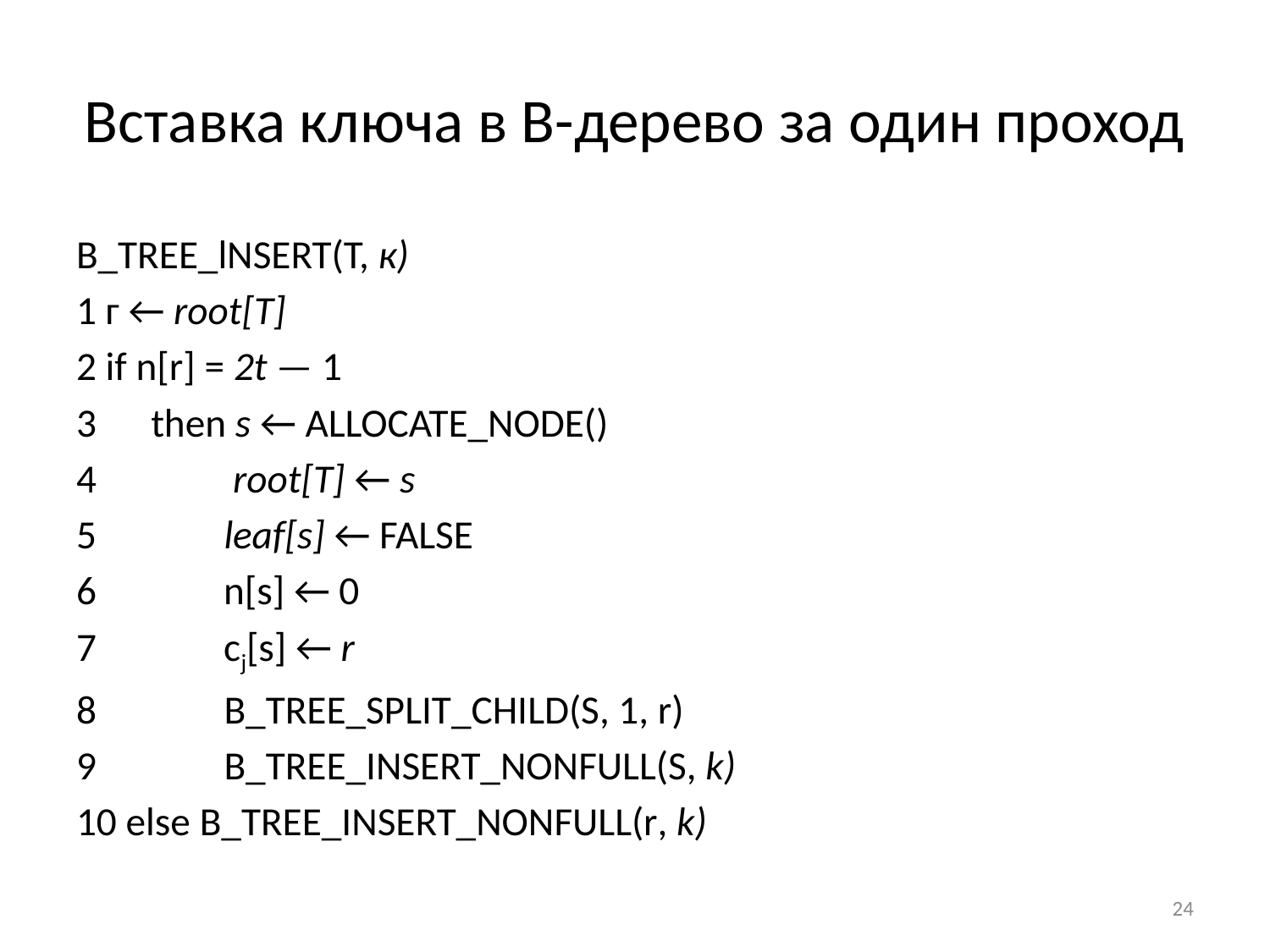

# Вставка ключа в В-дерево за один проход
B_TREE_lNSERT(T, к)
1 г ← root[T]
2 if n[r] = 2t — 1
3      then s ← Allocate_Node()
4               root[T] ← s
5              leaf[s] ← FALSE
6              n[s] ← 0
7              cj[s] ← r
8              B_Tree_Split_Child(s, 1, r)
9              B_Tree_Insert_Nonfull(s, k)
10 else B_Tree_Insert_Nonfull(r, k)

24